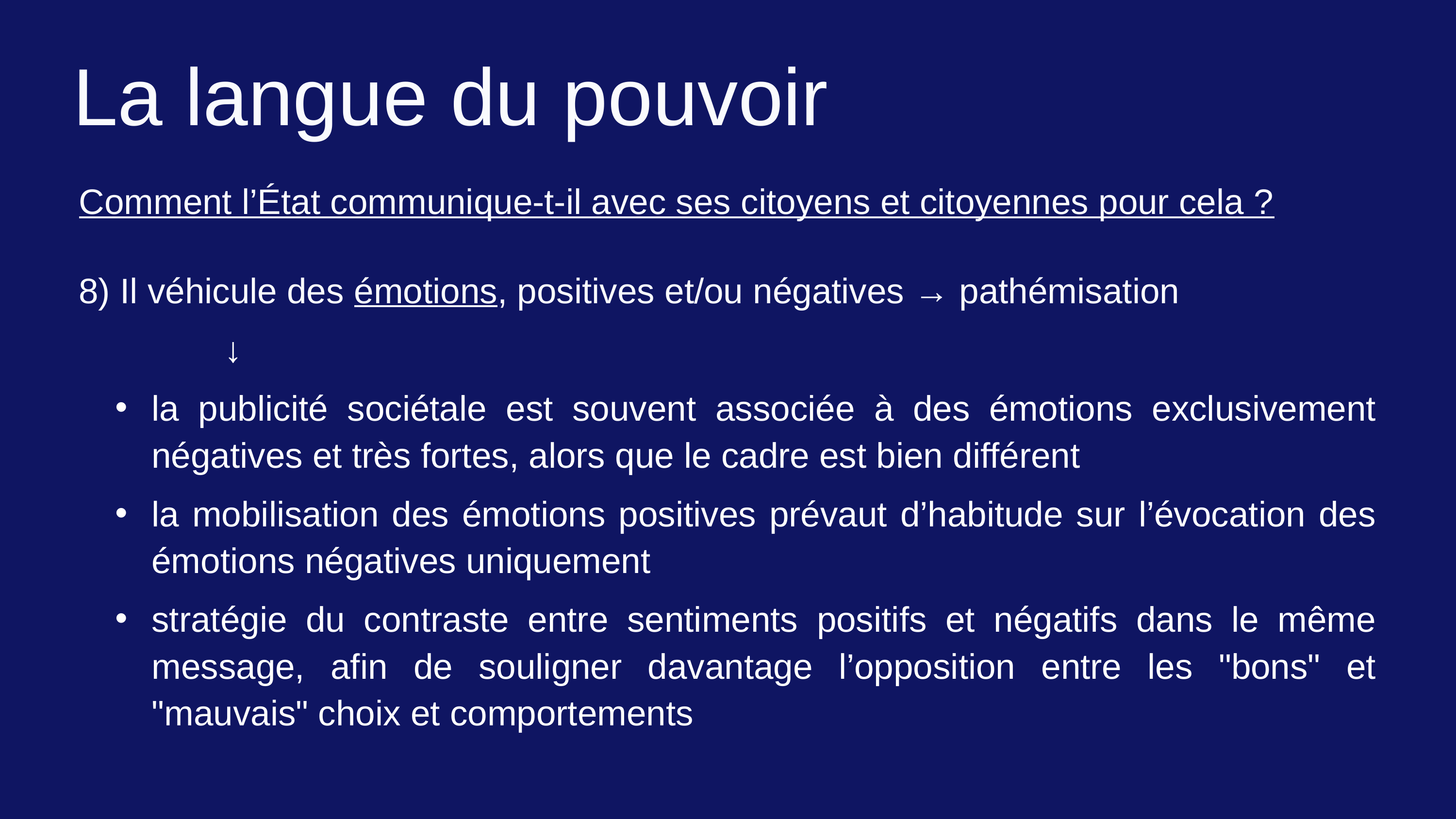

La langue du pouvoir
Comment l’État communique-t-il avec ses citoyens et citoyennes pour cela ?

8) Il véhicule des émotions, positives et/ou négatives → pathémisation
	↓
la publicité sociétale est souvent associée à des émotions exclusivement négatives et très fortes, alors que le cadre est bien différent
la mobilisation des émotions positives prévaut d’habitude sur l’évocation des émotions négatives uniquement
stratégie du contraste entre sentiments positifs et négatifs dans le même message, afin de souligner davantage l’opposition entre les "bons" et "mauvais" choix et comportements